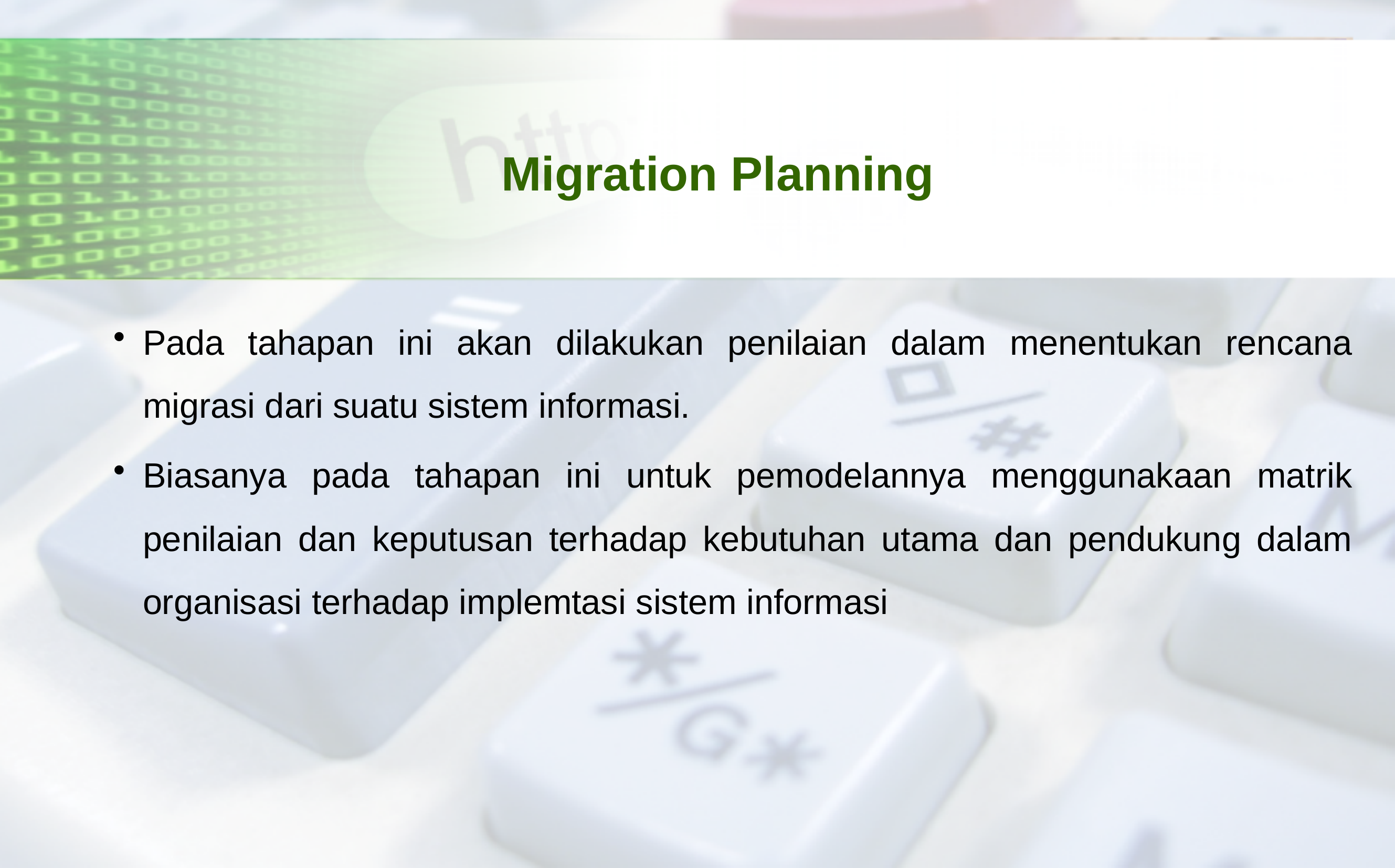

# Migration Planning
Pada tahapan ini akan dilakukan penilaian dalam menentukan rencana migrasi dari suatu sistem informasi.
Biasanya pada tahapan ini untuk pemodelannya menggunakaan matrik penilaian dan keputusan terhadap kebutuhan utama dan pendukung dalam organisasi terhadap implemtasi sistem informasi